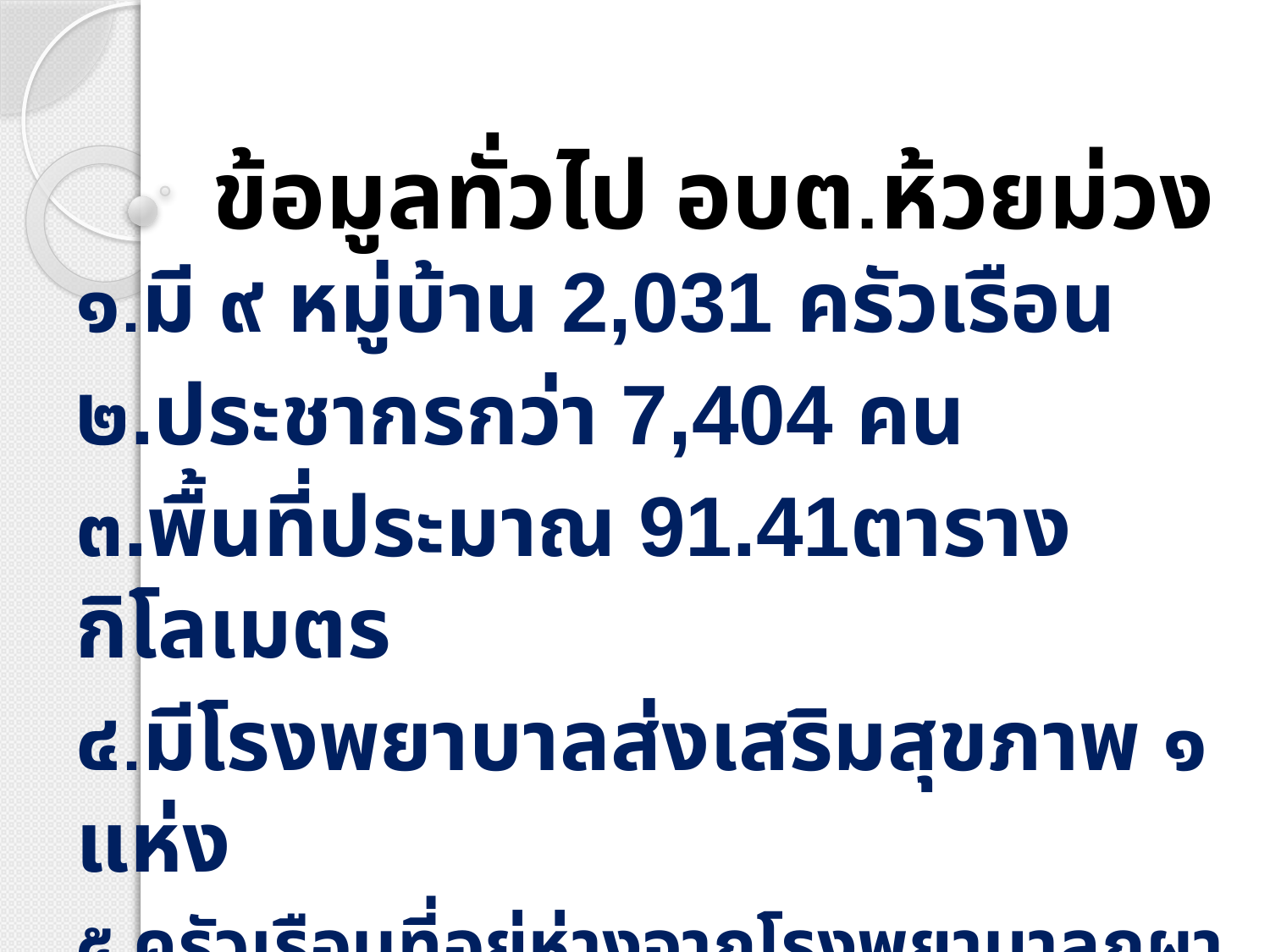

# ข้อมูลทั่วไป อบต.ห้วยม่วง
๑.มี ๙ หมู่บ้าน 2,031 ครัวเรือน
๒.ประชากรกว่า 7,404 คน
๓.พื้นที่ประมาณ 91.41ตารางกิโลเมตร
๔.มีโรงพยาบาลส่งเสริมสุขภาพ ๑ แห่ง
๕.ครัวเรือนที่อยู่ห่างจากโรงพยาบาลภูผาม่านไกลสุด ประมาณ ๓๐ กิโลเมตร